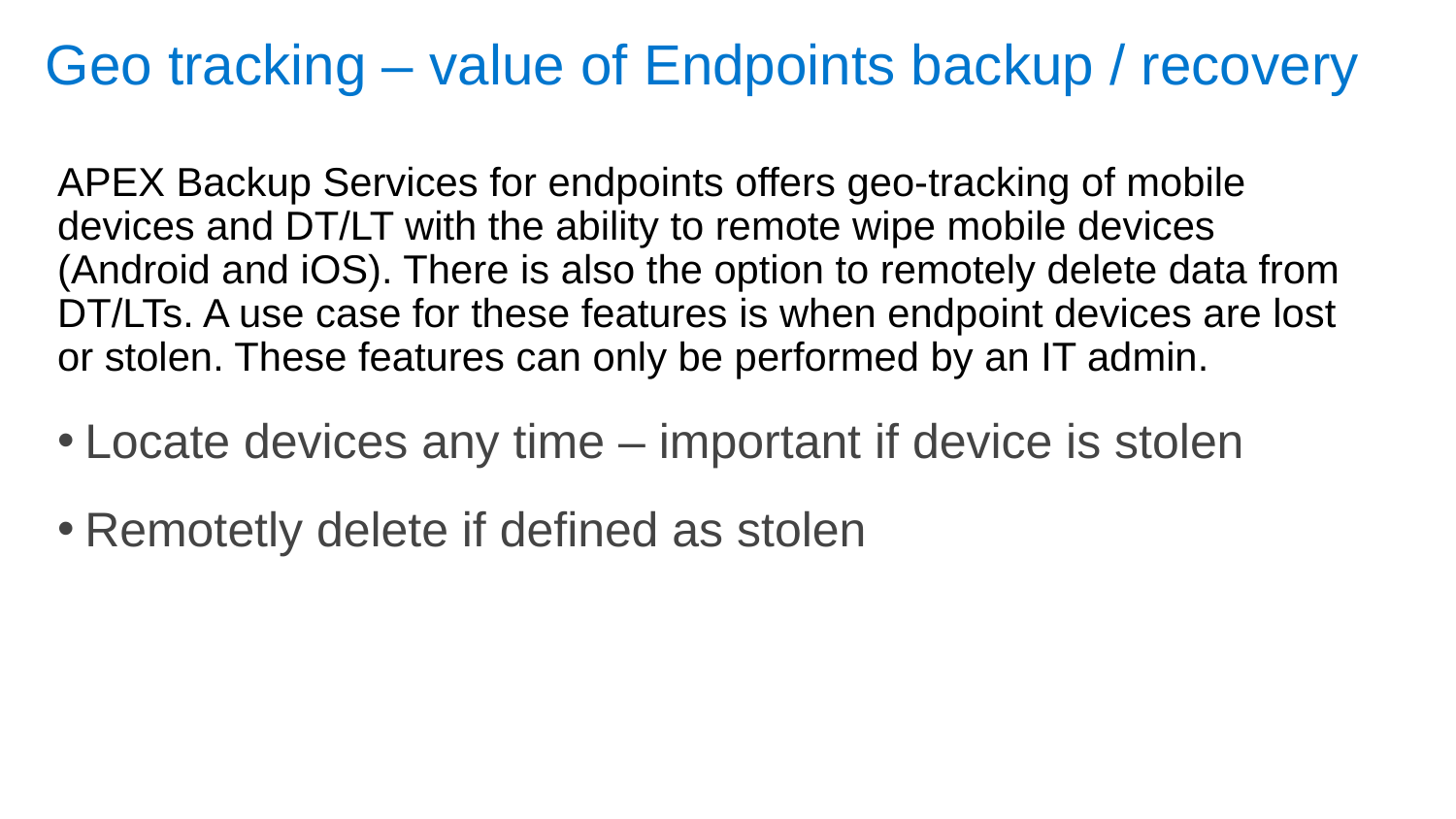

# Geo tracking – value of Endpoints backup / recovery
APEX Backup Services for endpoints offers geo-tracking of mobile devices and DT/LT with the ability to remote wipe mobile devices (Android and iOS). There is also the option to remotely delete data from DT/LTs. A use case for these features is when endpoint devices are lost or stolen. These features can only be performed by an IT admin.
Locate devices any time – important if device is stolen
Remotetly delete if defined as stolen